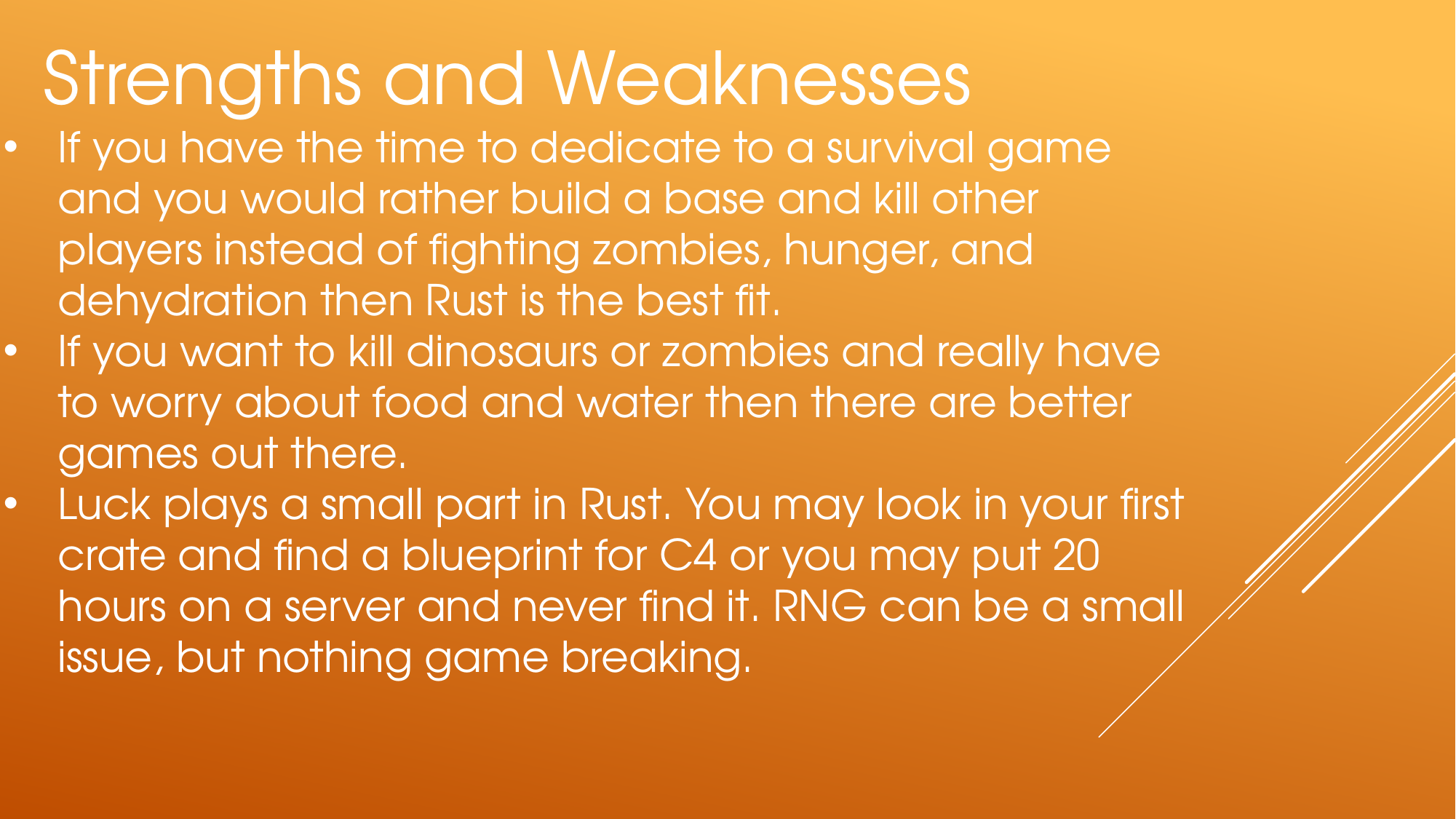

Strengths and Weaknesses
If you have the time to dedicate to a survival game and you would rather build a base and kill other players instead of fighting zombies, hunger, and dehydration then Rust is the best fit.
If you want to kill dinosaurs or zombies and really have to worry about food and water then there are better games out there.
Luck plays a small part in Rust. You may look in your first crate and find a blueprint for C4 or you may put 20 hours on a server and never find it. RNG can be a small issue, but nothing game breaking.